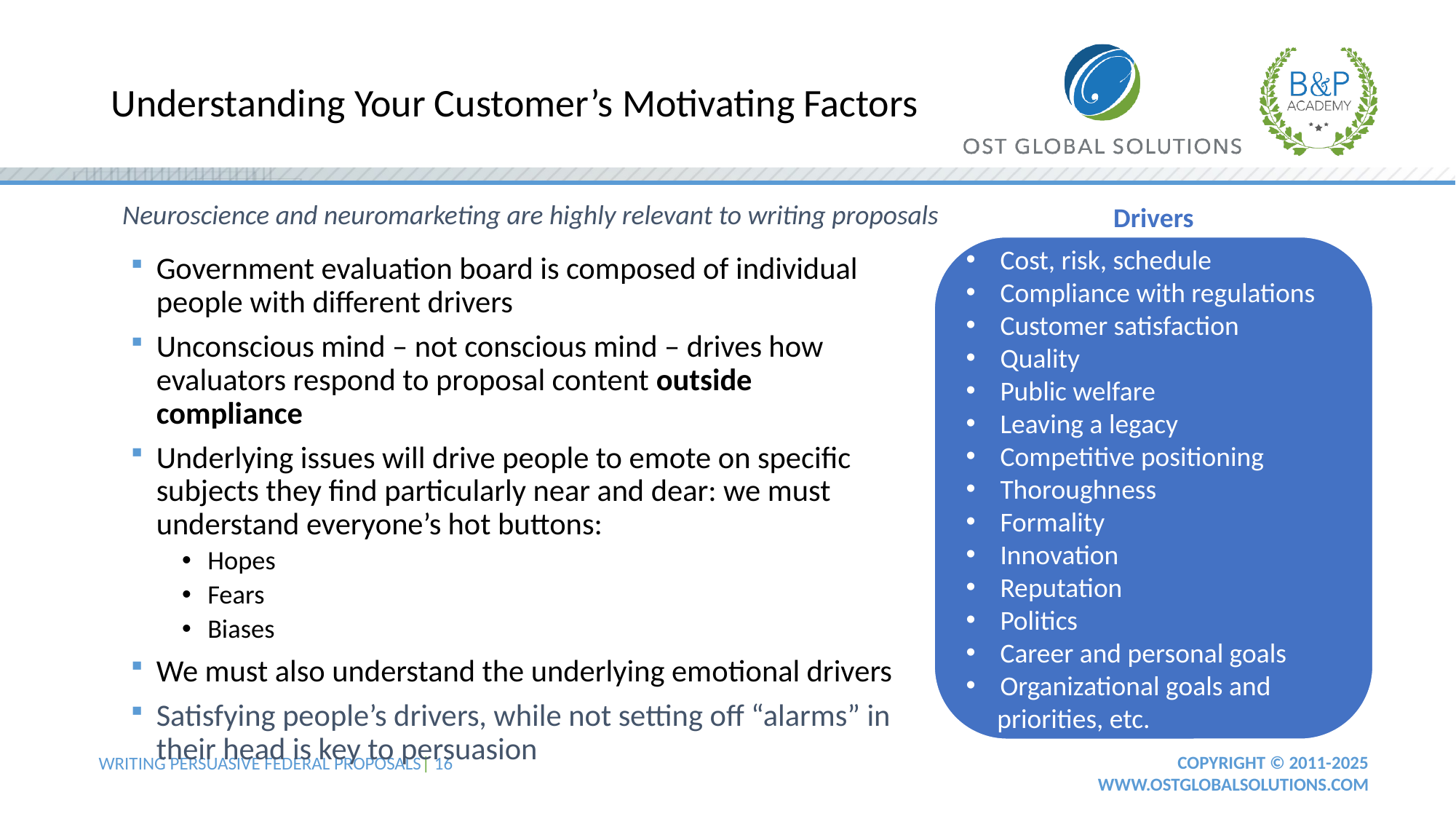

# Understanding Your Customer’s Motivating Factors
Neuroscience and neuromarketing are highly relevant to writing proposals
Drivers
Cost, risk, schedule
Compliance with regulations
Customer satisfaction
Quality
Public welfare
Leaving a legacy
Competitive positioning
Thoroughness
Formality
Innovation
Reputation
Politics
Career and personal goals
Organizational goals and
     priorities, etc.
Government evaluation board is composed of individual people with different drivers
Unconscious mind – not conscious mind – drives how evaluators respond to proposal content outside compliance
Underlying issues will drive people to emote on specific subjects they find particularly near and dear: we must understand everyone’s hot buttons:
Hopes
Fears
Biases
We must also understand the underlying emotional drivers
Satisfying people’s drivers, while not setting off “alarms” in their head is key to persuasion